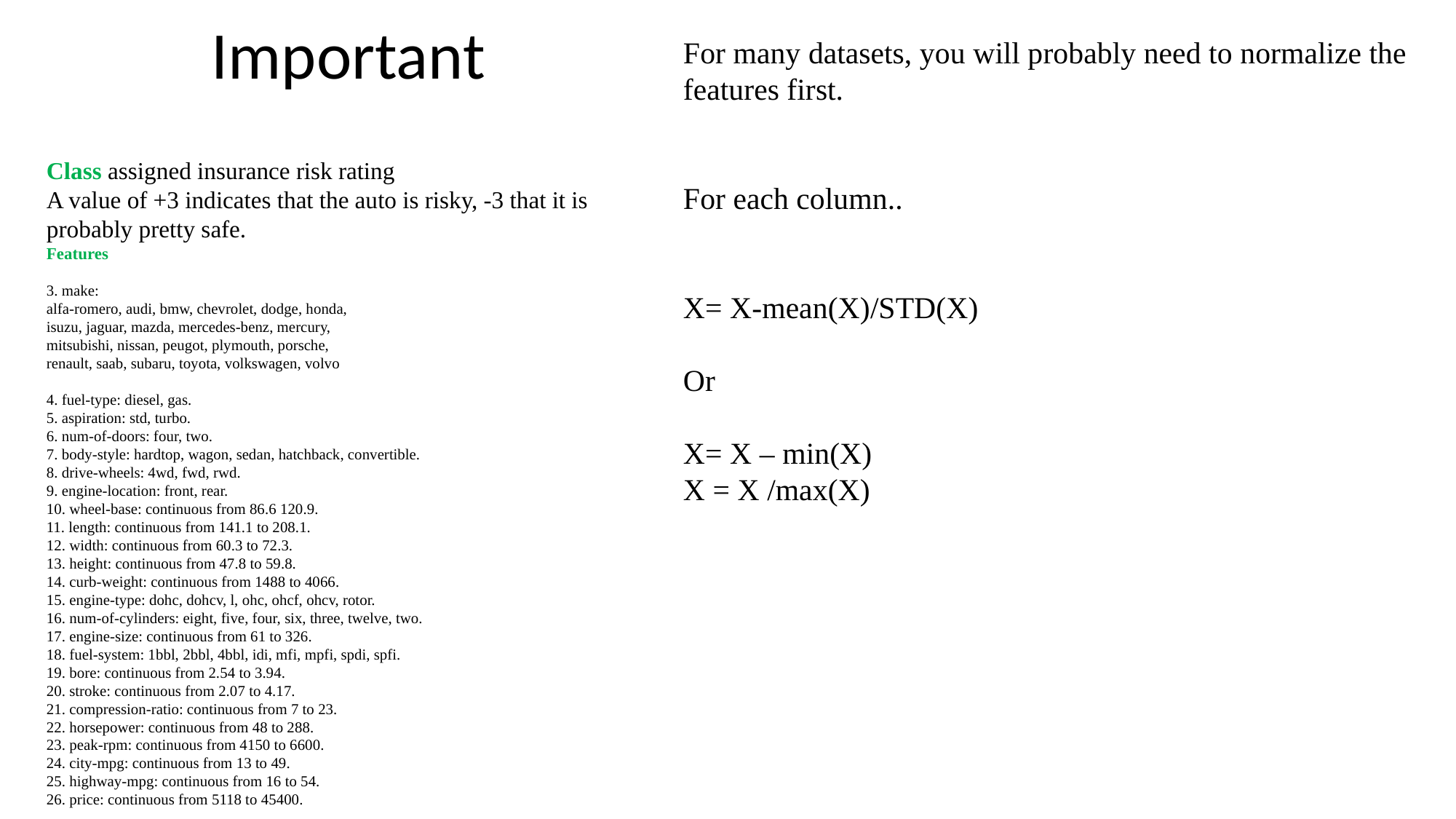

# Important
For many datasets, you will probably need to normalize the features first.

For each column..

X= X-mean(X)/STD(X)

Or

X= X – min(X)
X = X /max(X)

Class assigned insurance risk rating
A value of +3 indicates that the auto is risky, -3 that it is probably pretty safe.
Features

3. make: 
alfa-romero, audi, bmw, chevrolet, dodge, honda, 
isuzu, jaguar, mazda, mercedes-benz, mercury, 
mitsubishi, nissan, peugot, plymouth, porsche, 
renault, saab, subaru, toyota, volkswagen, volvo 
4. fuel-type: diesel, gas. 
5. aspiration: std, turbo. 
6. num-of-doors: four, two. 
7. body-style: hardtop, wagon, sedan, hatchback, convertible. 
8. drive-wheels: 4wd, fwd, rwd. 
9. engine-location: front, rear. 
10. wheel-base: continuous from 86.6 120.9. 
11. length: continuous from 141.1 to 208.1. 
12. width: continuous from 60.3 to 72.3. 
13. height: continuous from 47.8 to 59.8. 
14. curb-weight: continuous from 1488 to 4066. 
15. engine-type: dohc, dohcv, l, ohc, ohcf, ohcv, rotor. 
16. num-of-cylinders: eight, five, four, six, three, twelve, two. 
17. engine-size: continuous from 61 to 326. 
18. fuel-system: 1bbl, 2bbl, 4bbl, idi, mfi, mpfi, spdi, spfi. 
19. bore: continuous from 2.54 to 3.94. 
20. stroke: continuous from 2.07 to 4.17. 
21. compression-ratio: continuous from 7 to 23. 
22. horsepower: continuous from 48 to 288. 
23. peak-rpm: continuous from 4150 to 6600. 
24. city-mpg: continuous from 13 to 49. 
25. highway-mpg: continuous from 16 to 54. 
26. price: continuous from 5118 to 45400.